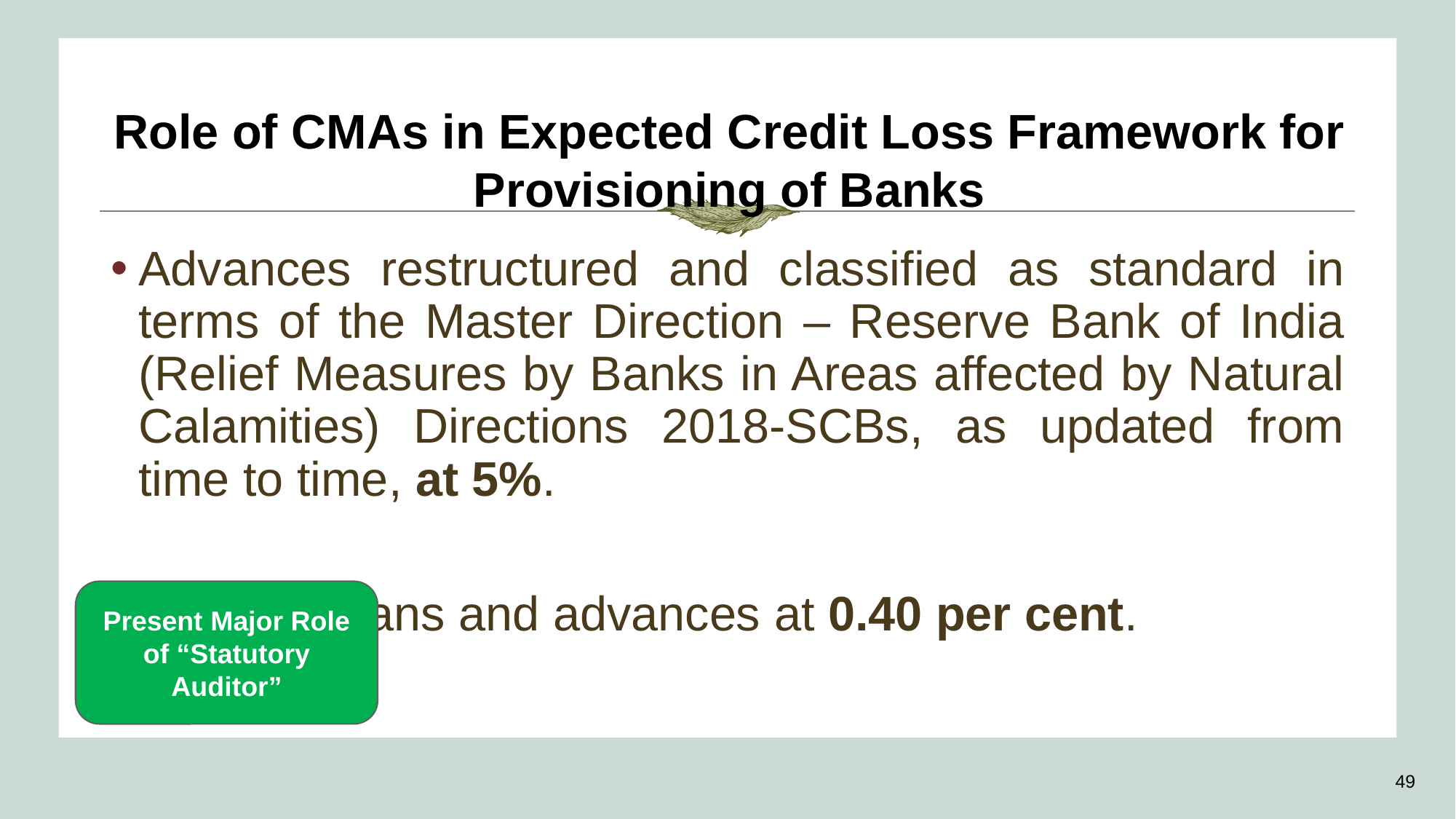

Role of CMAs in Expected Credit Loss Framework for Provisioning of Banks
Advances restructured and classified as standard in terms of the Master Direction – Reserve Bank of India (Relief Measures by Banks in Areas affected by Natural Calamities) Directions 2018-SCBs, as updated from time to time, at 5%.

All other loans and advances at 0.40 per cent.
Present Major Role of “Statutory Auditor”
49